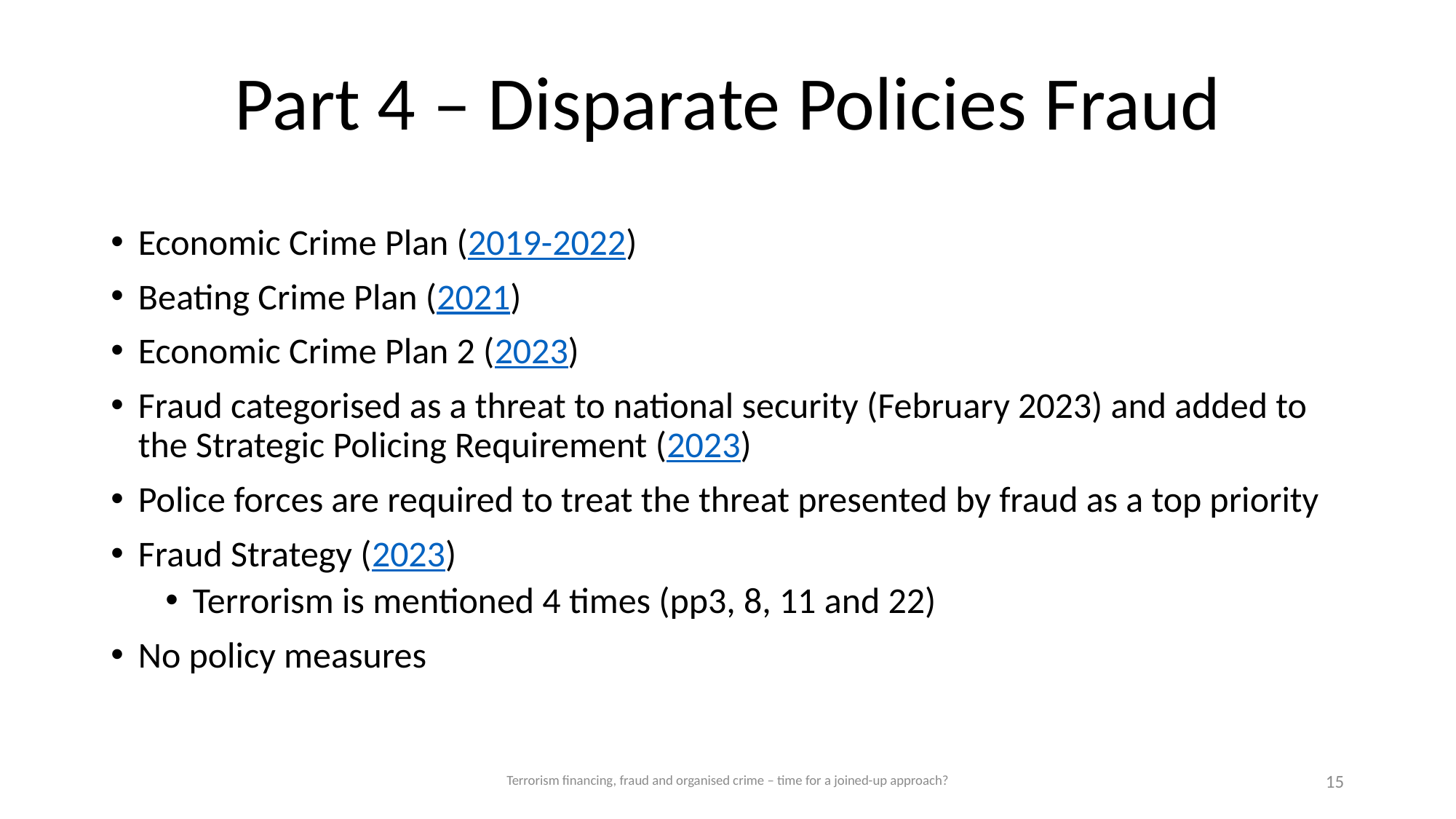

# Part 4 – Disparate Policies Fraud
Economic Crime Plan (2019-2022)
Beating Crime Plan (2021)
Economic Crime Plan 2 (2023)
Fraud categorised as a threat to national security (February 2023) and added to the Strategic Policing Requirement (2023)
Police forces are required to treat the threat presented by fraud as a top priority
Fraud Strategy (2023)
Terrorism is mentioned 4 times (pp3, 8, 11 and 22)
No policy measures

Terrorism financing, fraud and organised crime – time for a joined-up approach?
15